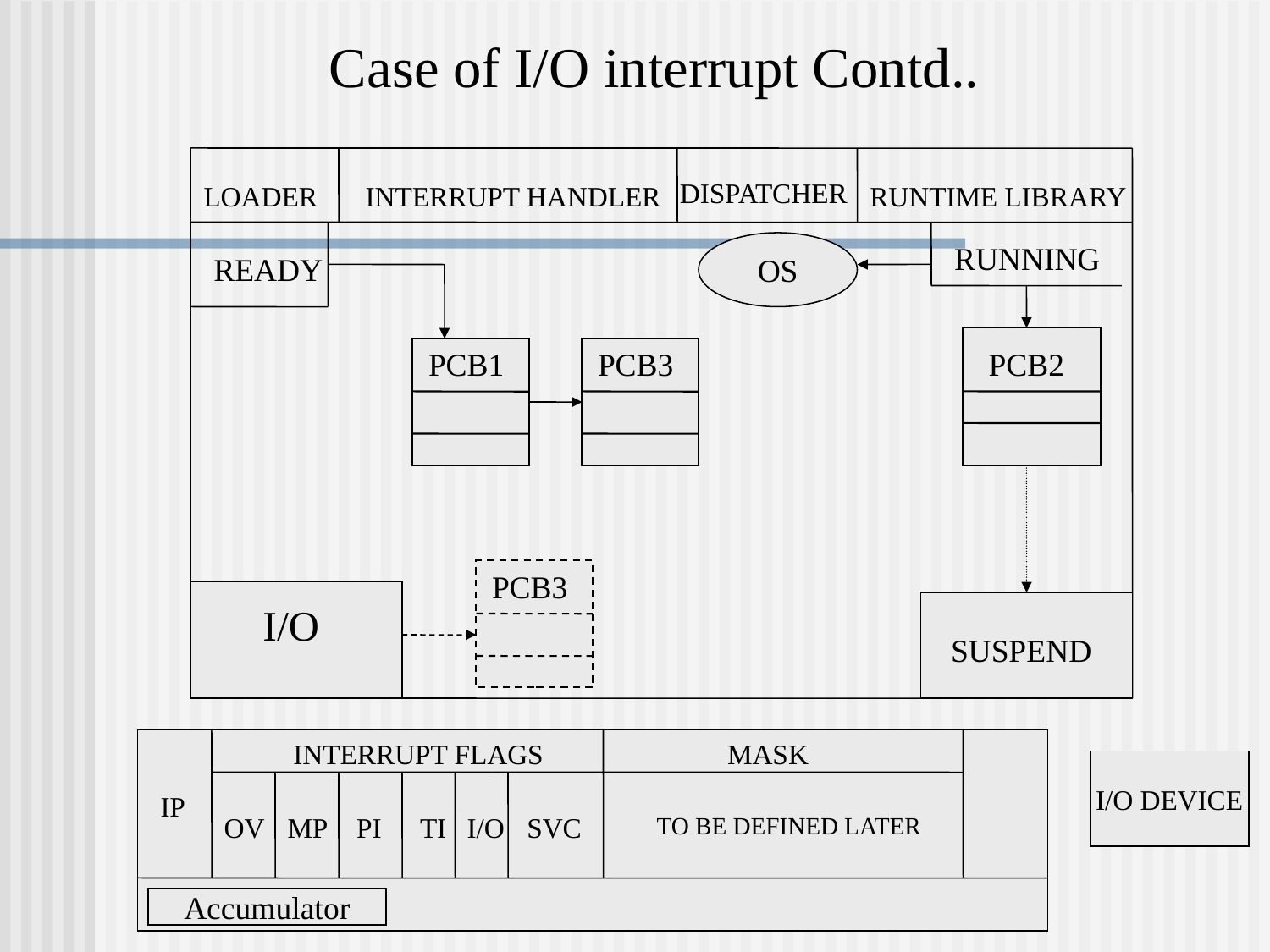

Case of I/O interrupt Contd..

INTERRUPT HANDLER
RUNTIME LIBRARY
LOADER
DISPATCHER

RUNNING
READY
OS

PCB1

PCB3
PCB2

PCB3

I/O
SUSPEND

INTERRUPT FLAGS

                MASK

I/O DEVICE

IP

OV
MP
PI
TI
I/O
SVC
TO BE DEFINED LATER

Accumulator